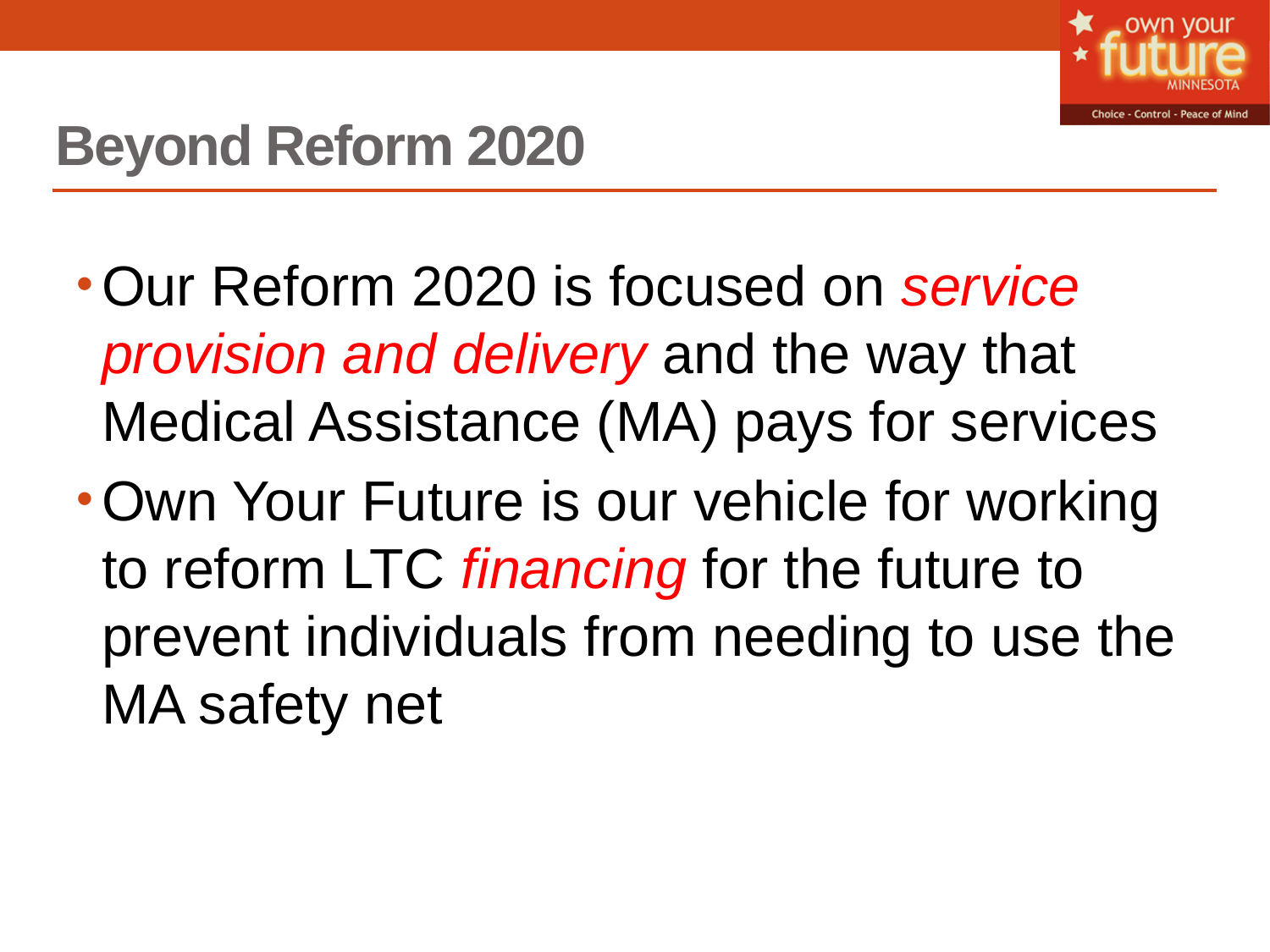

# Beyond Reform 2020
Our Reform 2020 is focused on service provision and delivery and the way that Medical Assistance (MA) pays for services
Own Your Future is our vehicle for working to reform LTC financing for the future to prevent individuals from needing to use the MA safety net